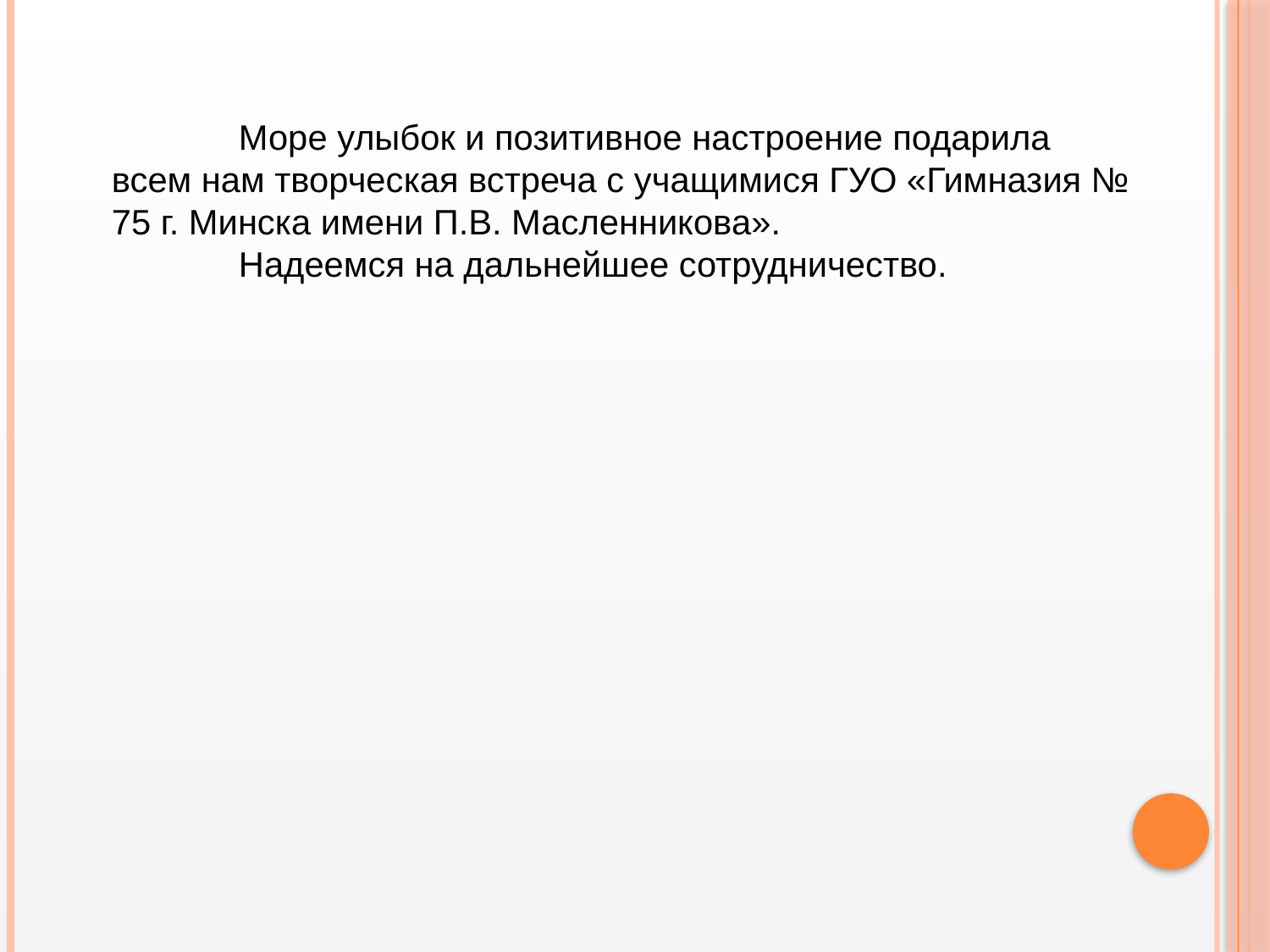

Море улыбок и позитивное настроение подарила всем нам творческая встреча с учащимися ГУО «Гимназия № 75 г. Минска имени П.В. Масленникова».
	Надеемся на дальнейшее сотрудничество.